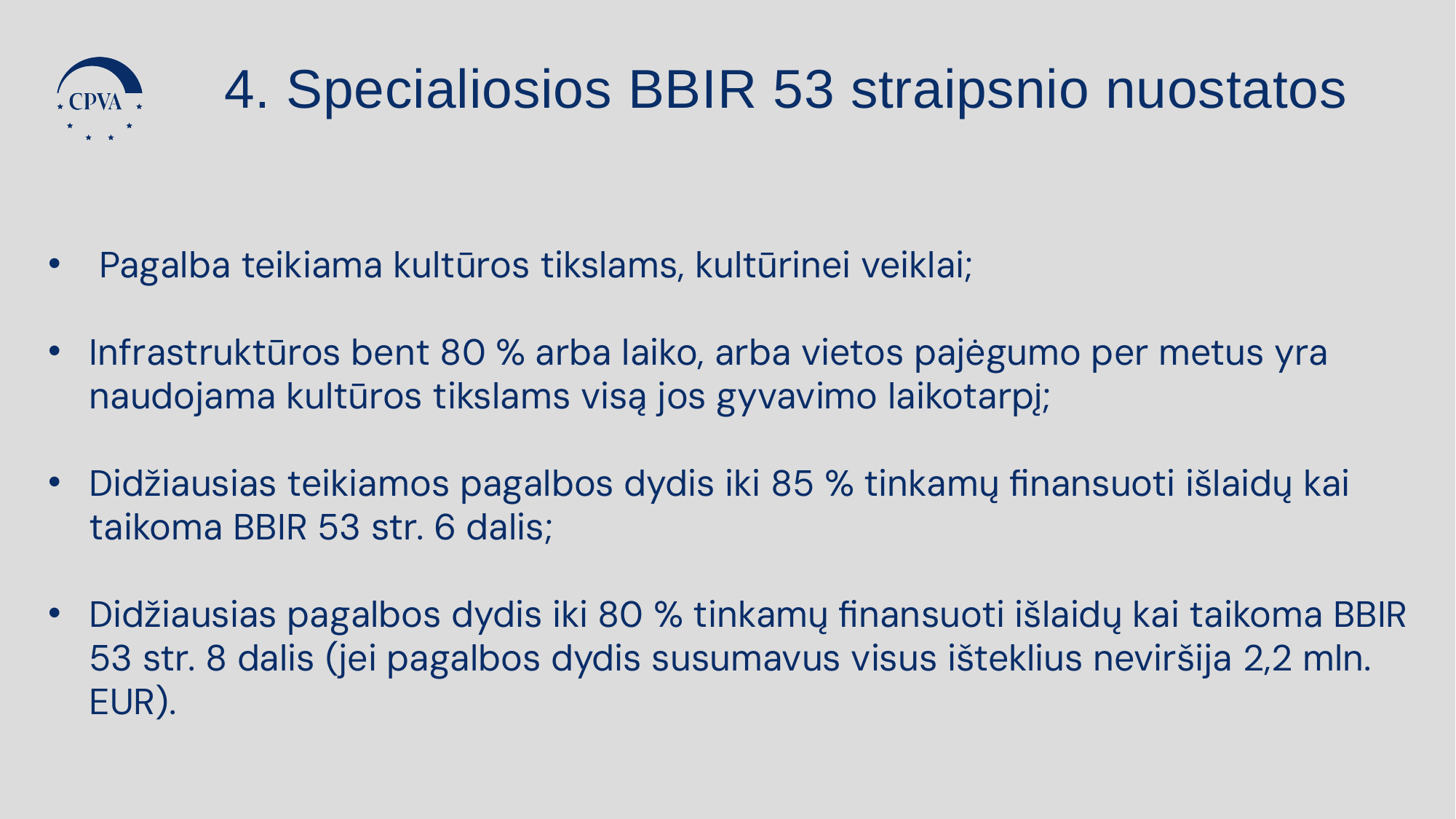

4. Specialiosios BBIR 53 straipsnio nuostatos

 Pagalba teikiama kultūros tikslams, kultūrinei veiklai;

Infrastruktūros bent 80 % arba laiko, arba vietos pajėgumo per metus yra naudojama kultūros tikslams visą jos gyvavimo laikotarpį;

Didžiausias teikiamos pagalbos dydis iki 85 % tinkamų finansuoti išlaidų kai taikoma BBIR 53 str. 6 dalis;

Didžiausias pagalbos dydis iki 80 % tinkamų finansuoti išlaidų kai taikoma BBIR 53 str. 8 dalis (jei pagalbos dydis susumavus visus išteklius neviršija 2,2 mln. EUR).